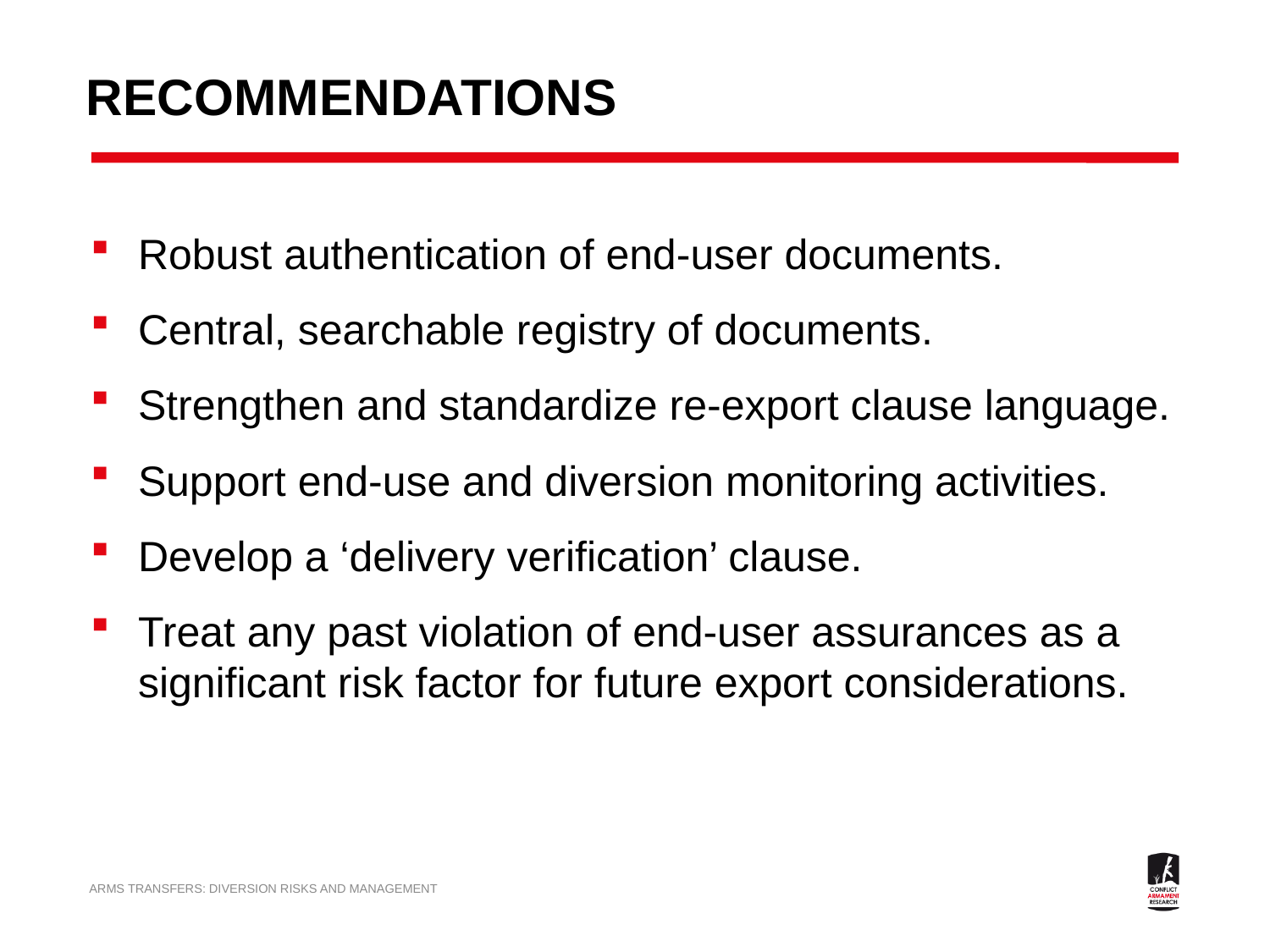

# RECOMMENDATIONS
Robust authentication of end-user documents.
Central, searchable registry of documents.
Strengthen and standardize re-export clause language.
Support end-use and diversion monitoring activities.
Develop a ‘delivery verification’ clause.
Treat any past violation of end-user assurances as a significant risk factor for future export considerations.
ARMS TRANSFERS: DIVERSION RISKS AND MANAGEMENT